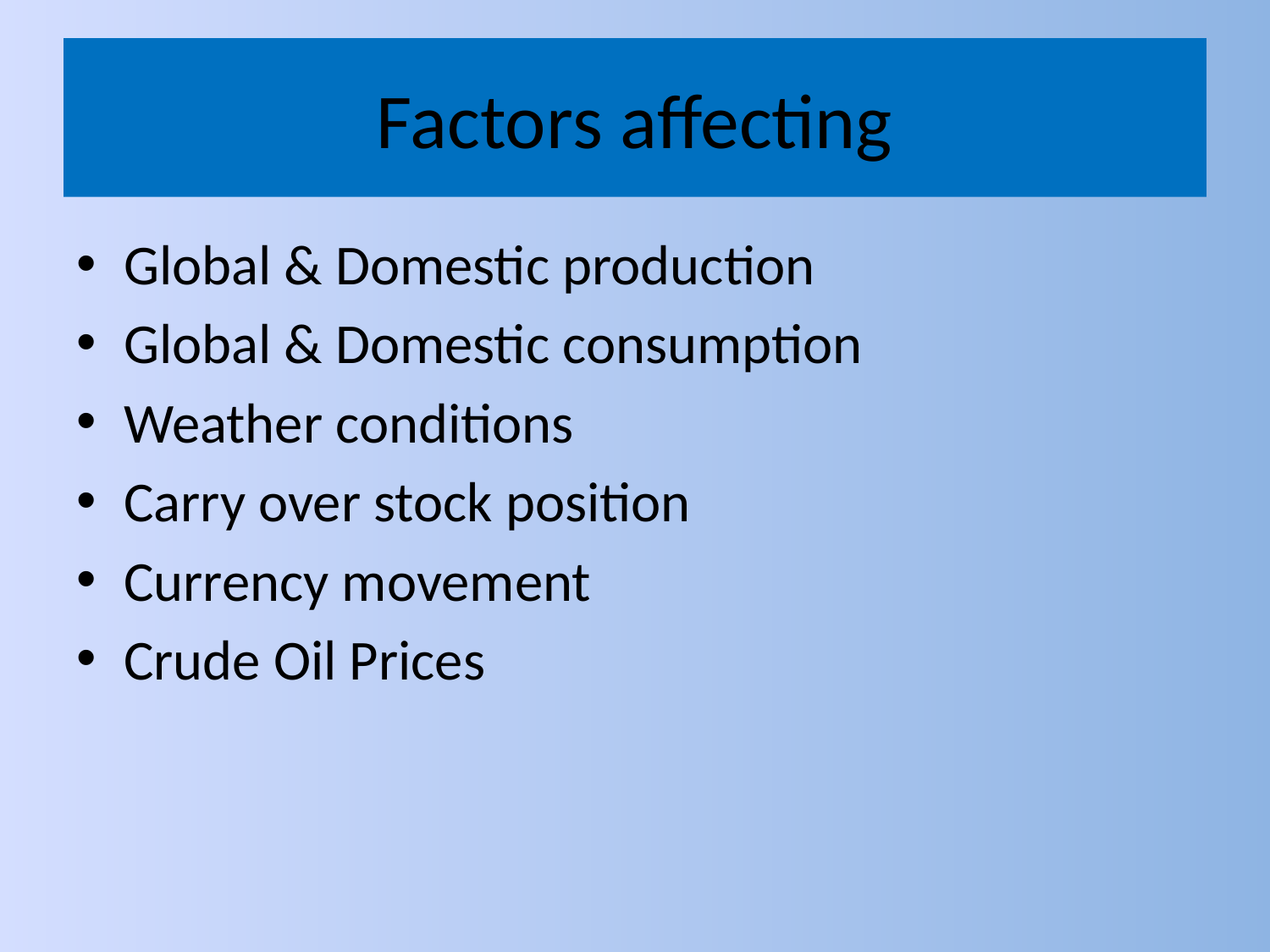

# Factors affecting
Global & Domestic production
Global & Domestic consumption
Weather conditions
Carry over stock position
Currency movement
Crude Oil Prices